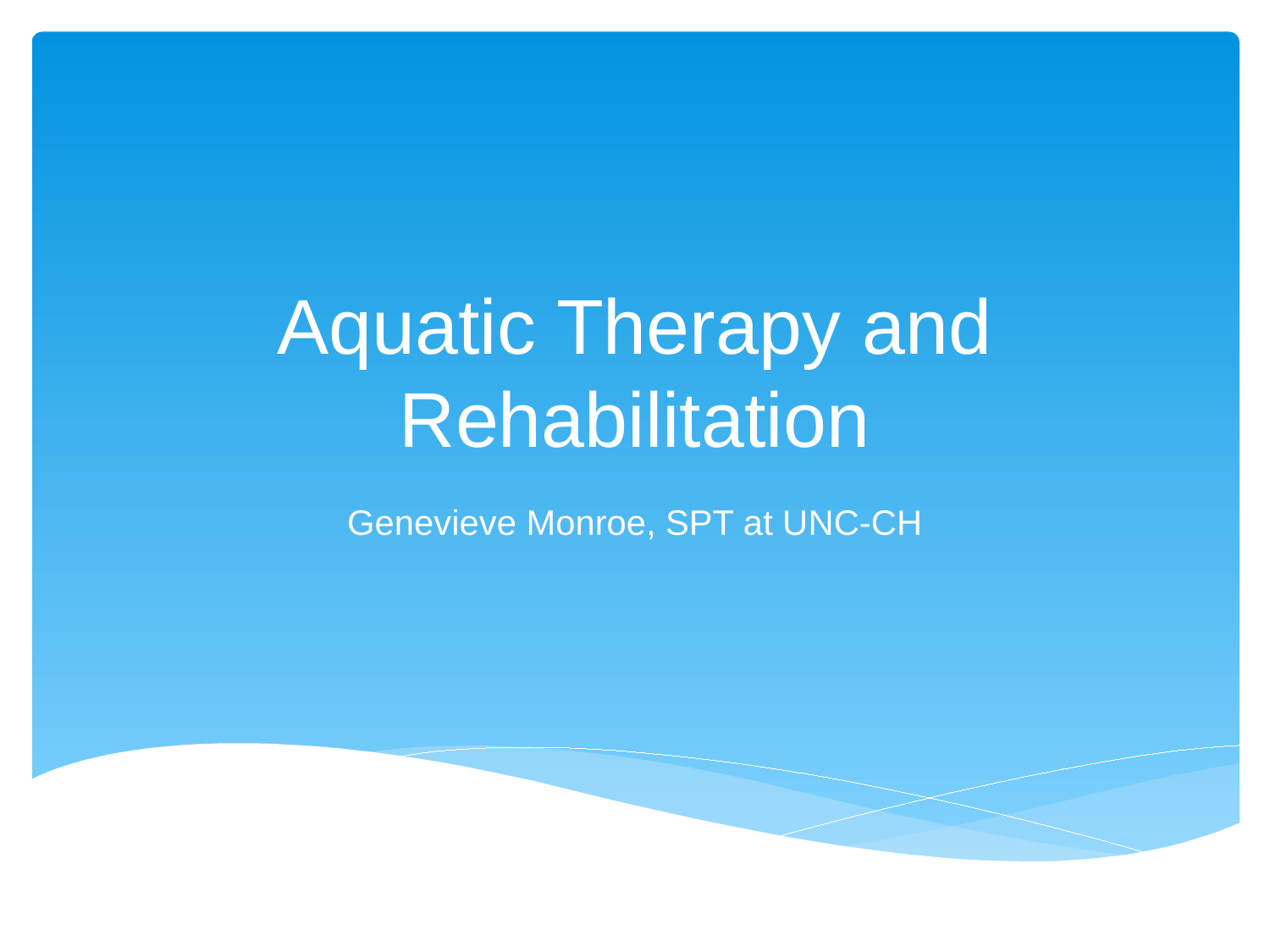

# Aquatic Therapy and Rehabilitation
Genevieve Monroe, SPT at UNC-CH